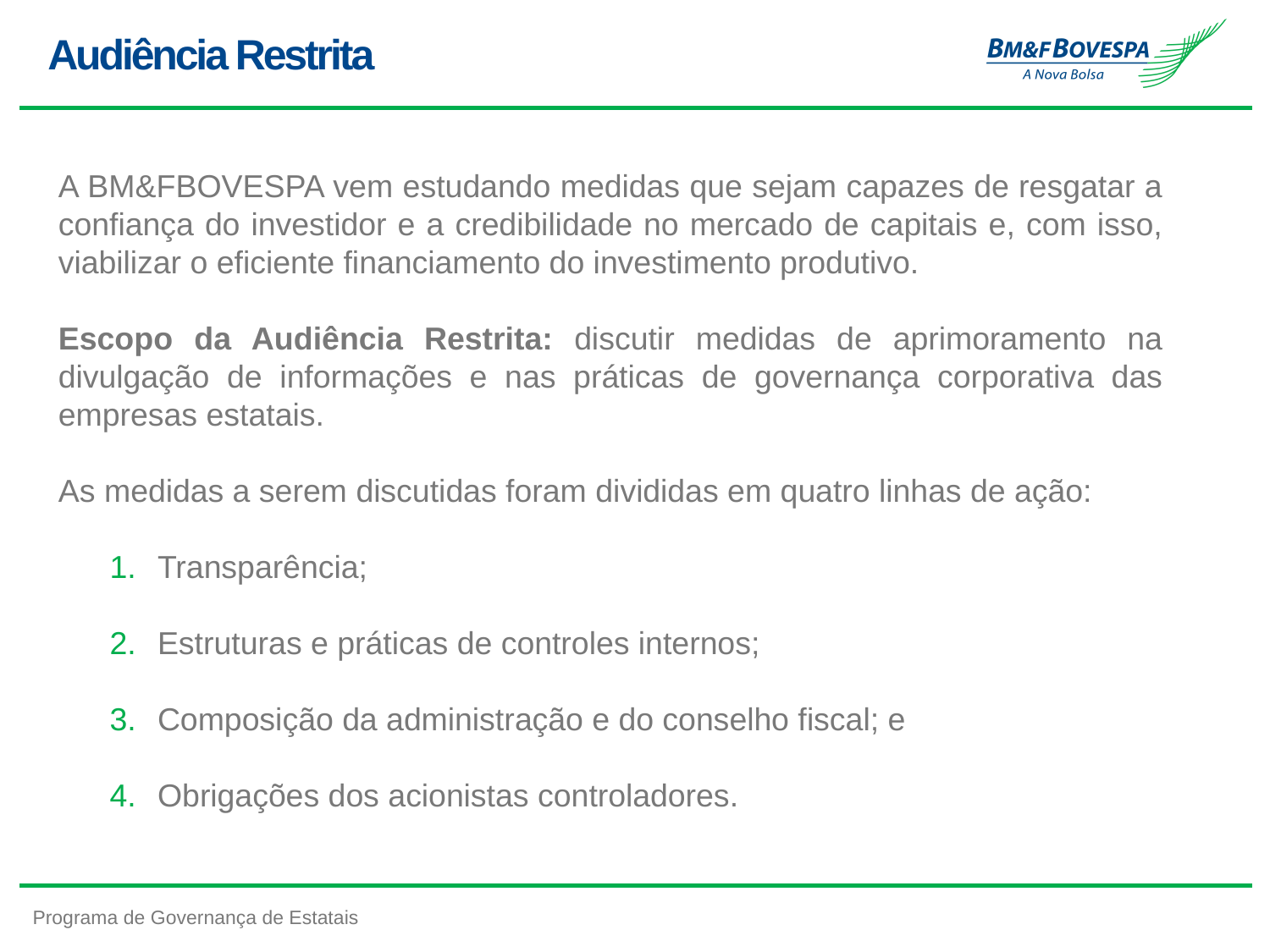

# Audiência Restrita

A BM&FBOVESPA vem estudando medidas que sejam capazes de resgatar a confiança do investidor e a credibilidade no mercado de capitais e, com isso, viabilizar o eficiente financiamento do investimento produtivo.

Escopo da Audiência Restrita: discutir medidas de aprimoramento na divulgação de informações e nas práticas de governança corporativa das empresas estatais.

As medidas a serem discutidas foram divididas em quatro linhas de ação:

Transparência;

Estruturas e práticas de controles internos;

Composição da administração e do conselho fiscal; e

Obrigações dos acionistas controladores.